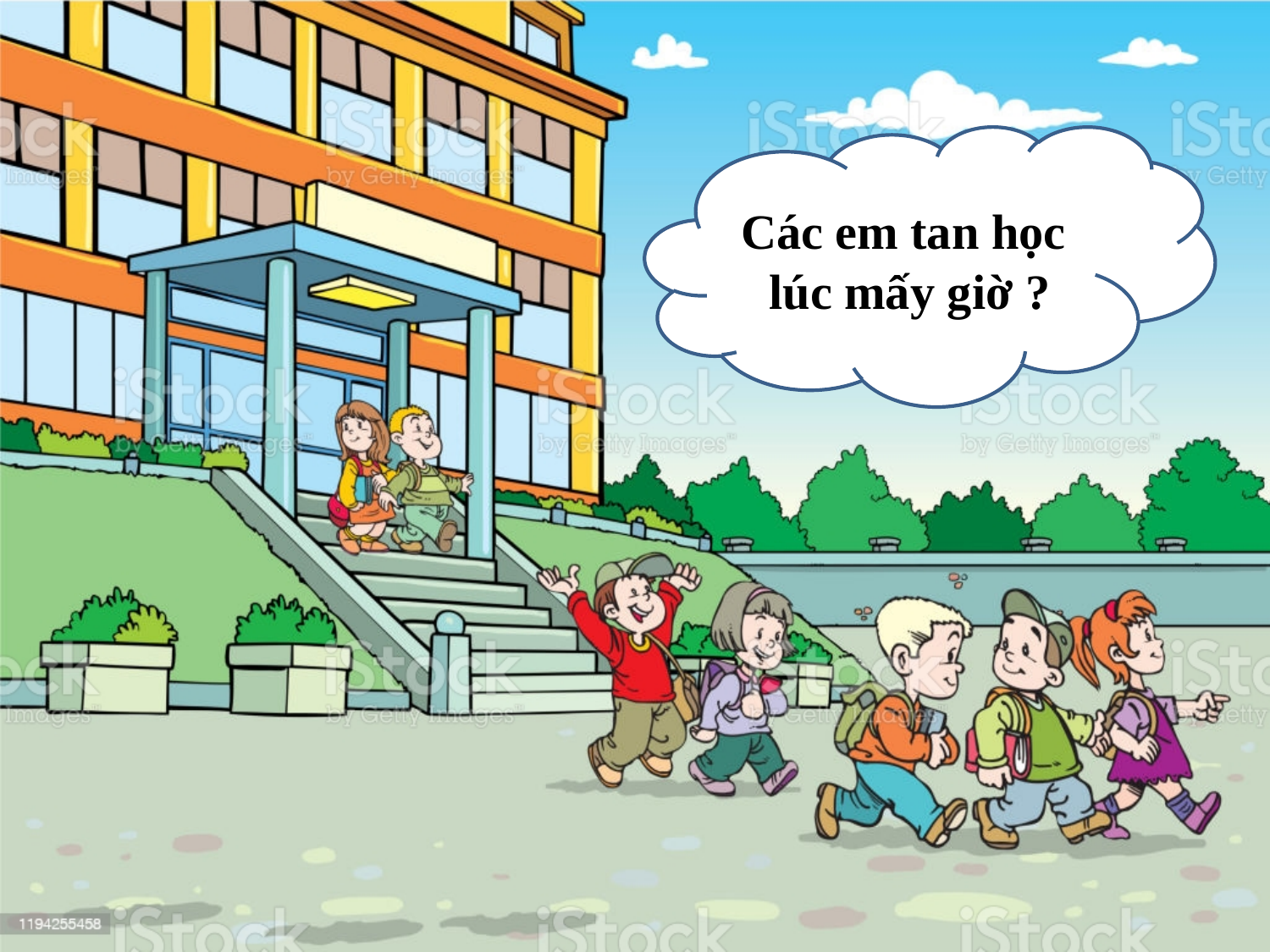

Các em tan học
lúc mấy giờ ?